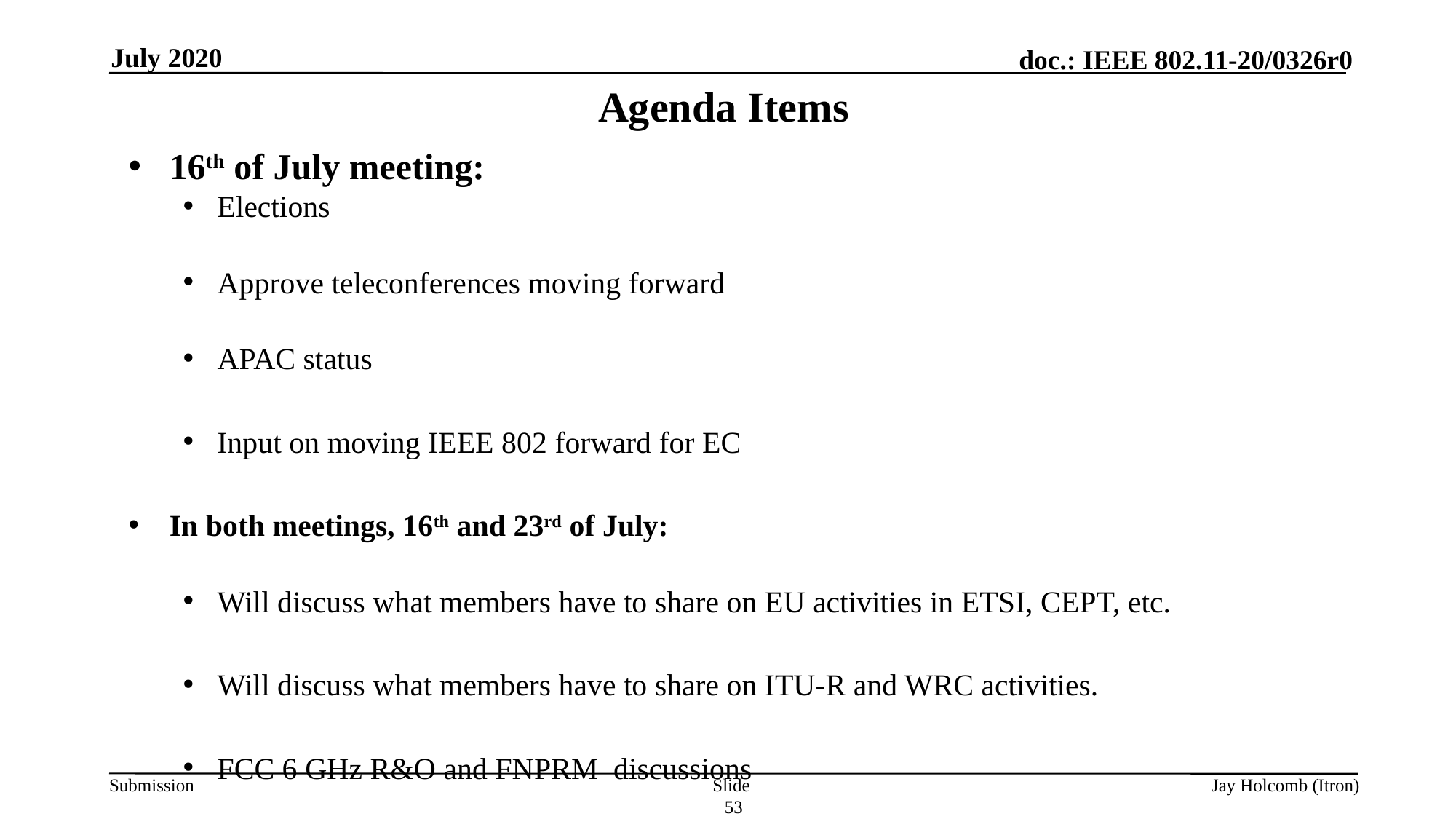

July 2020
# Agenda Items

16th of July meeting:
Elections

Approve teleconferences moving forward

APAC status

Input on moving IEEE 802 forward for EC

In both meetings, 16th and 23rd of July:

Will discuss what members have to share on EU activities in ETSI, CEPT, etc.

Will discuss what members have to share on ITU-R and WRC activities.

FCC 6 GHz R&O and FNPRM  discussions

FCC NPRM Modernizing and Expanding Access to the 70/80/90 GHz Bands
Does IEEE 802 do comments?  (only 1 week to finish comments)

Slide 53
Jay Holcomb (Itron)